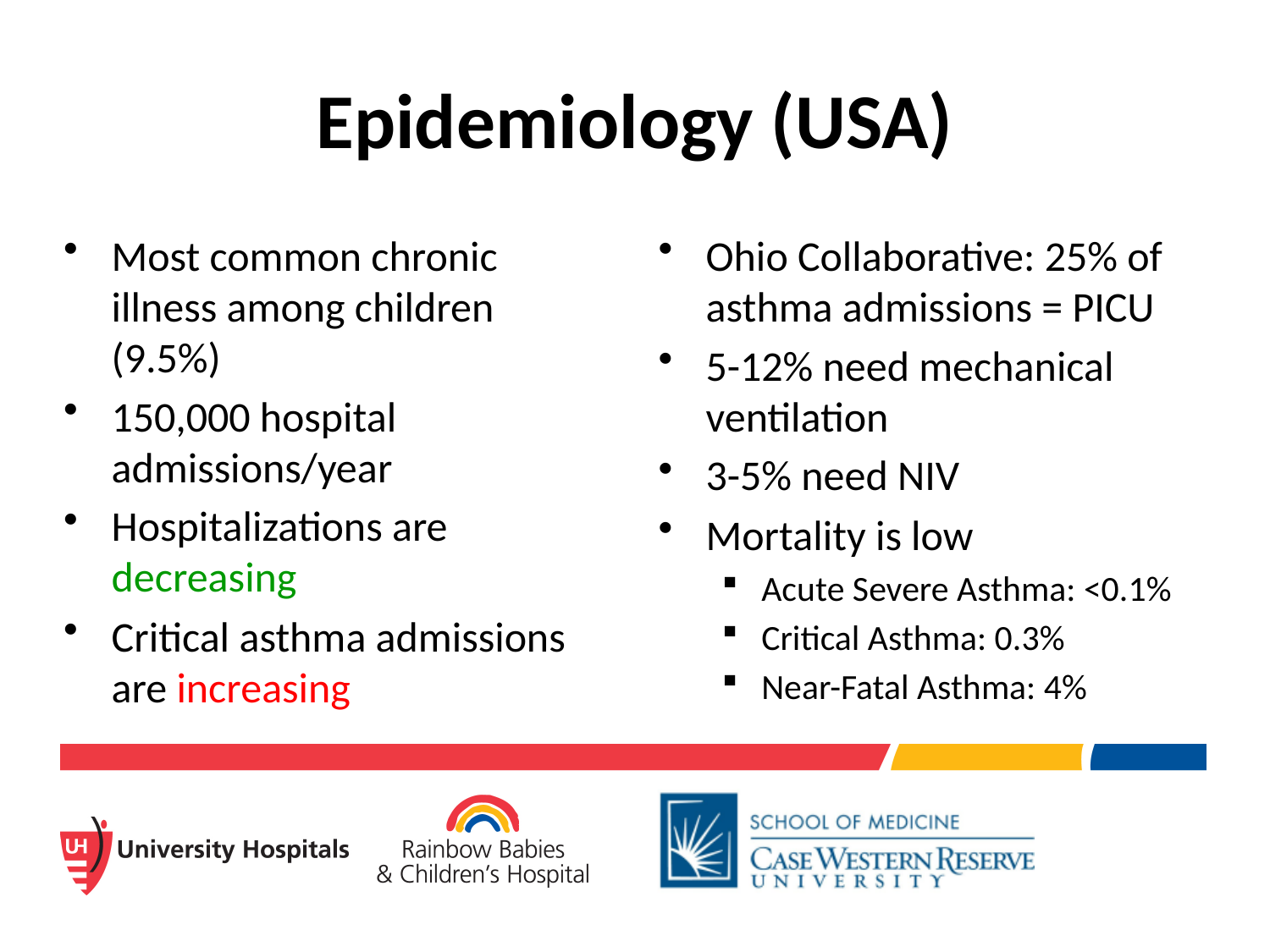

# Epidemiology (USA)
Most common chronic illness among children (9.5%)
150,000 hospital admissions/year
Hospitalizations are decreasing
Critical asthma admissions are increasing

Ohio Collaborative: 25% of asthma admissions = PICU
5-12% need mechanical ventilation
3-5% need NIV
Mortality is low
Acute Severe Asthma: <0.1%
Critical Asthma: 0.3%
Near-Fatal Asthma: 4%